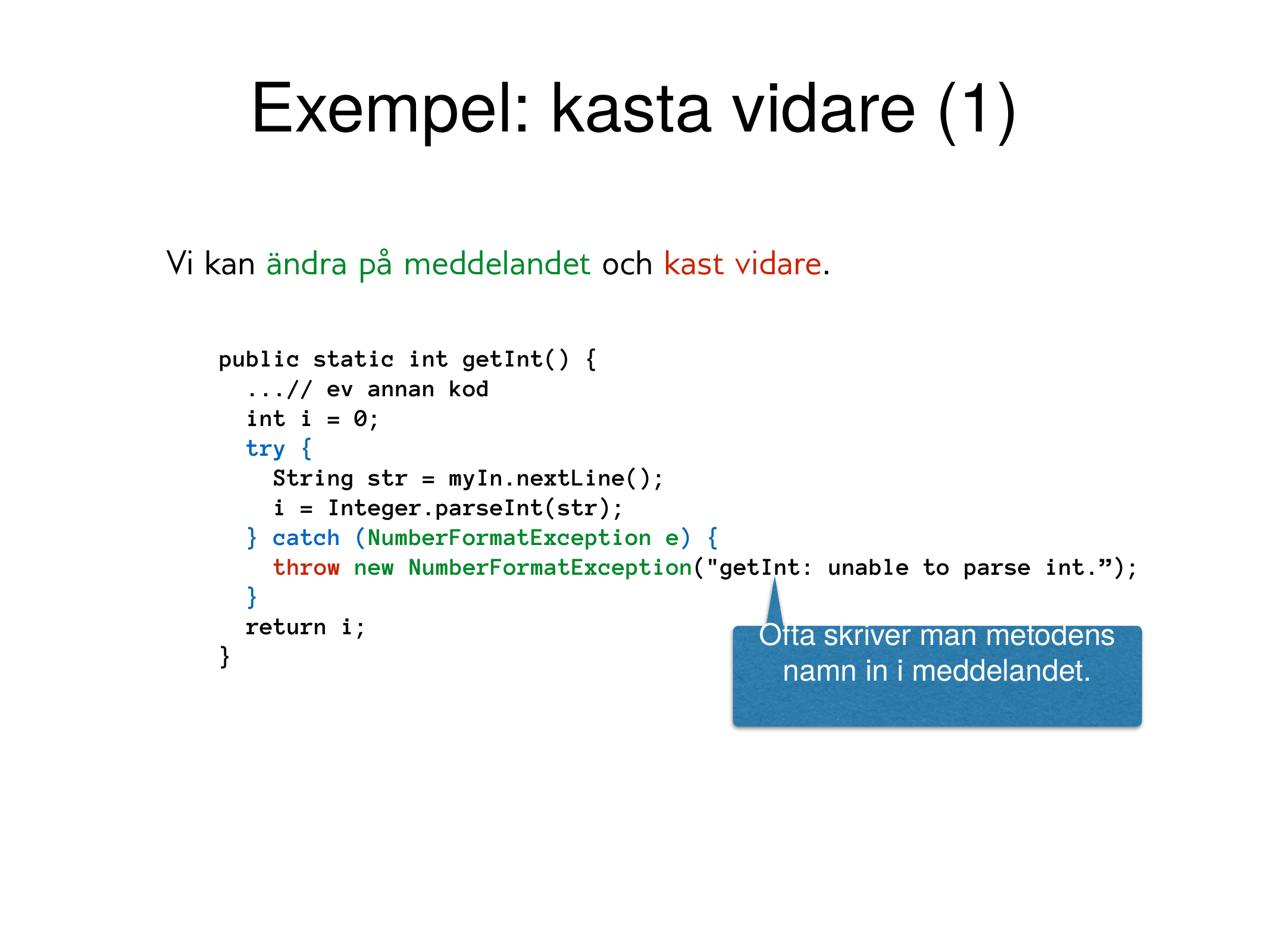

Exempel: kasta vidare (1)
Vi kan ändra på meddelandet och kast vidare.
public static int getInt() {
  ...// ev annan kod
  int i = 0;
  try {
    String str = myIn.nextLine();
    i = Integer.parseInt(str);
  } catch (NumberFormatException e) {
    throw new NumberFormatException("getInt: unable to parse int.”);
  }
  return i;
}
Ofta skriver man metodens namn in i meddelandet.